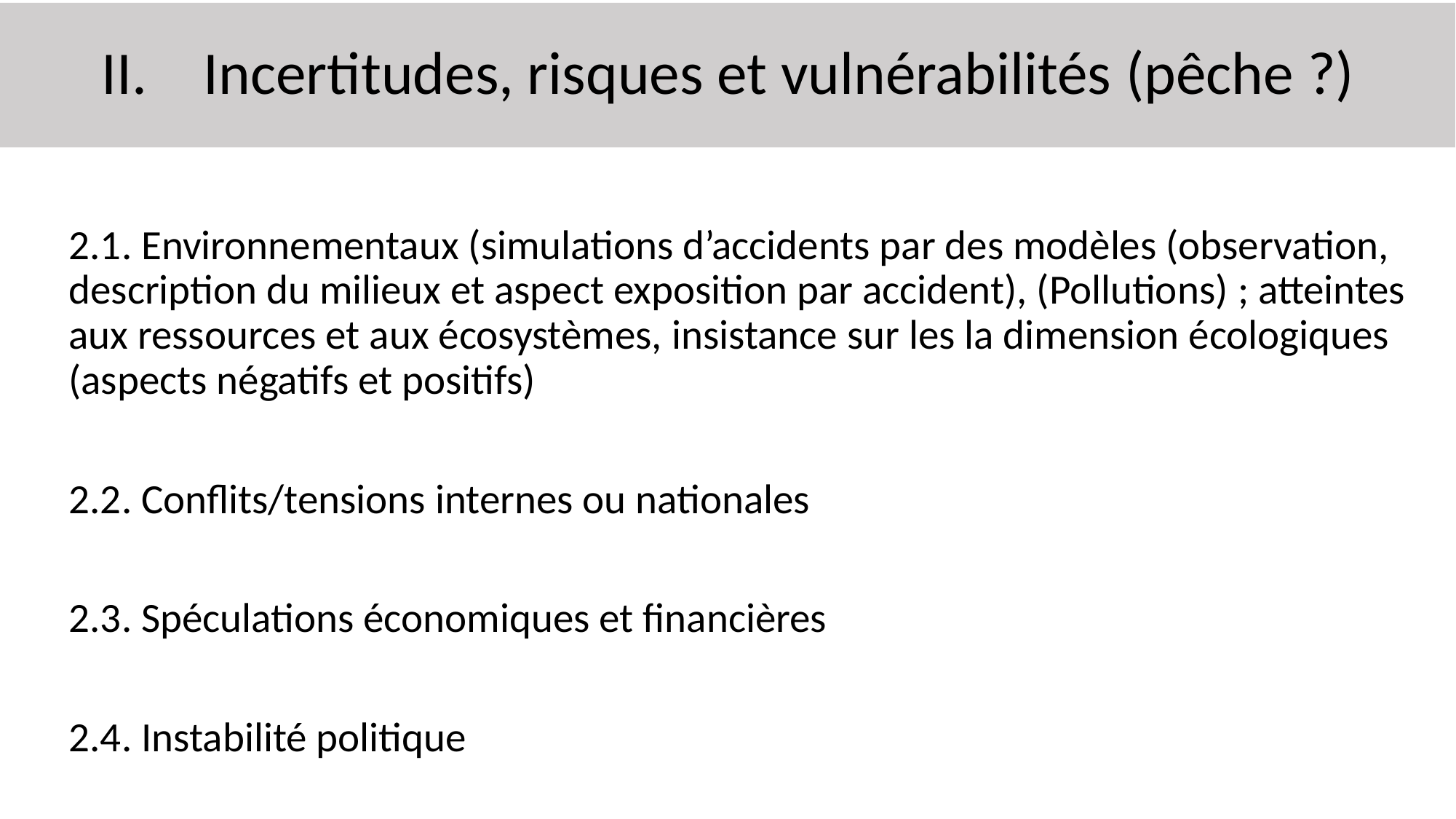

# Incertitudes, risques et vulnérabilités (pêche ?)
2.1. Environnementaux (simulations d’accidents par des modèles (observation, description du milieux et aspect exposition par accident), (Pollutions) ; atteintes aux ressources et aux écosystèmes, insistance sur les la dimension écologiques (aspects négatifs et positifs)

2.2. Conflits/tensions internes ou nationales

2.3. Spéculations économiques et financières

2.4. Instabilité politique